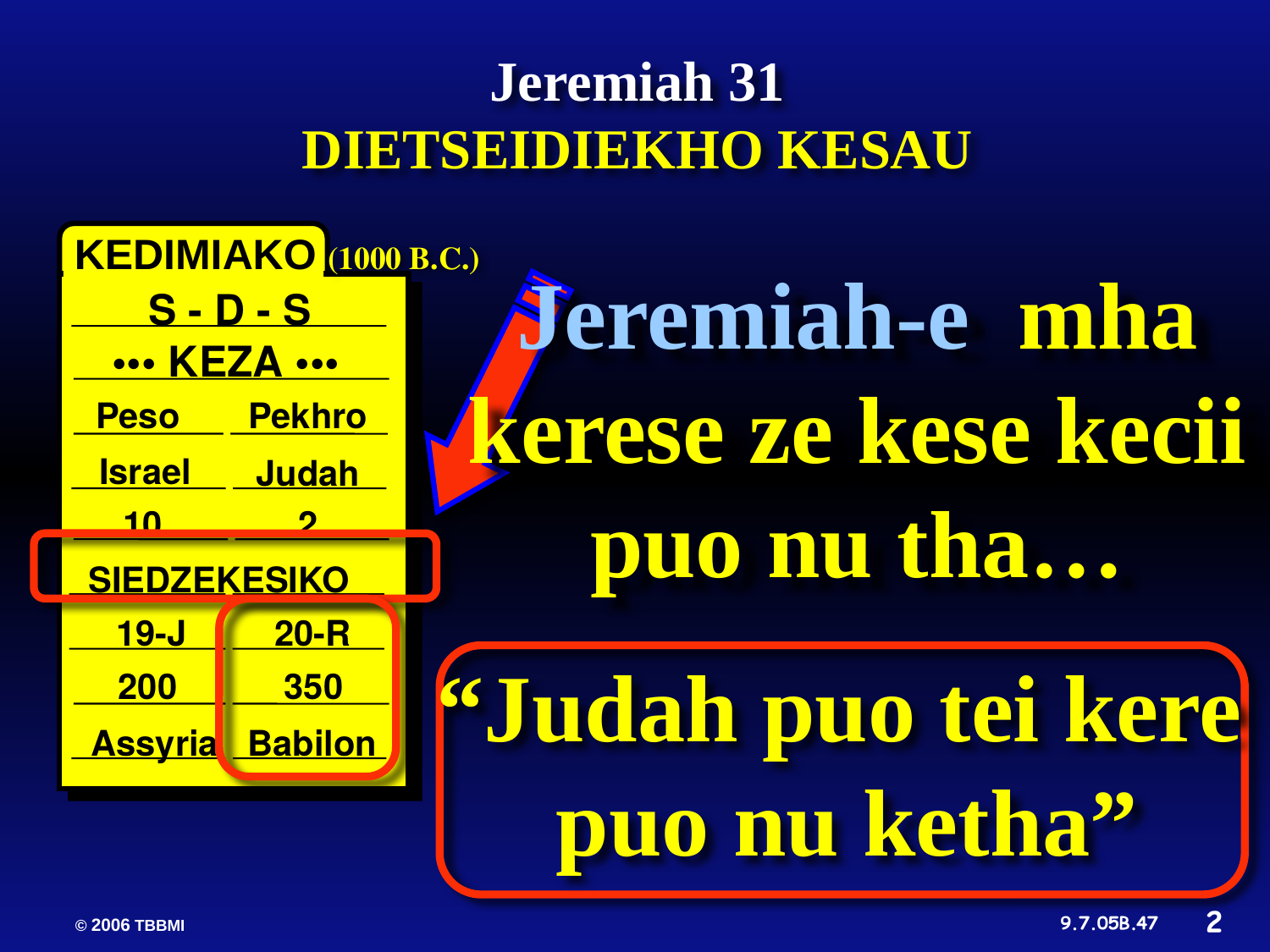

Jeremiah 31
DIETSEIDIEKHO KESAU

KEDIMIAKO

(1000 B.C.)

S - D - S

 ••• KEZA •••

Peso       Pekhro

Israel
  Judah

10              2

SIEDZEKESIKO

 19-J         20-R

 200           350

Assyria   Babilon

Jeremiah-e  mha kerese ze kese kecii puo nu tha…

“Judah puo tei kere        puo nu ketha”

2

47